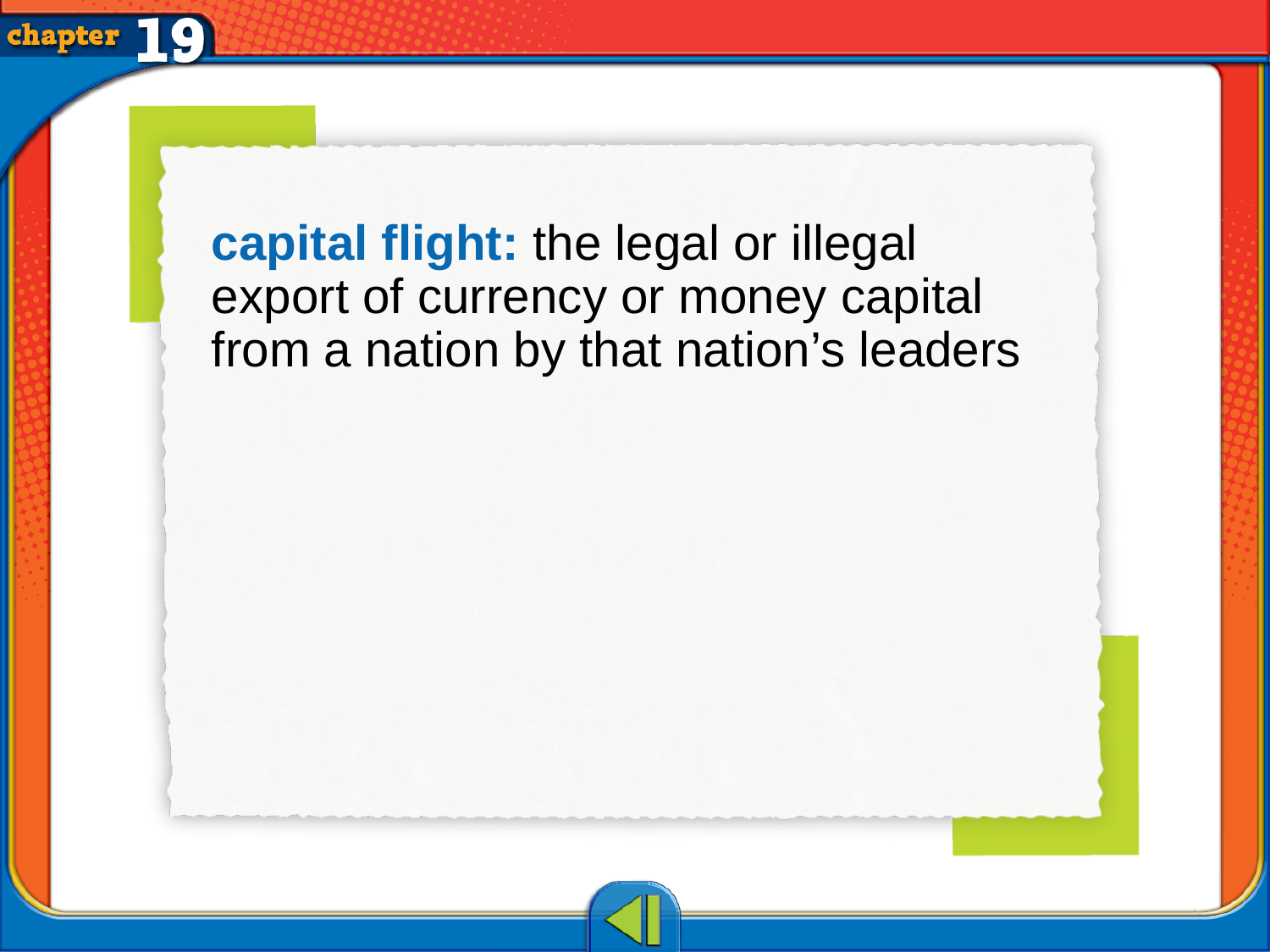

capital flight: the legal or illegal export of currency or money capital from a nation by that nation’s leaders
# Vocab11